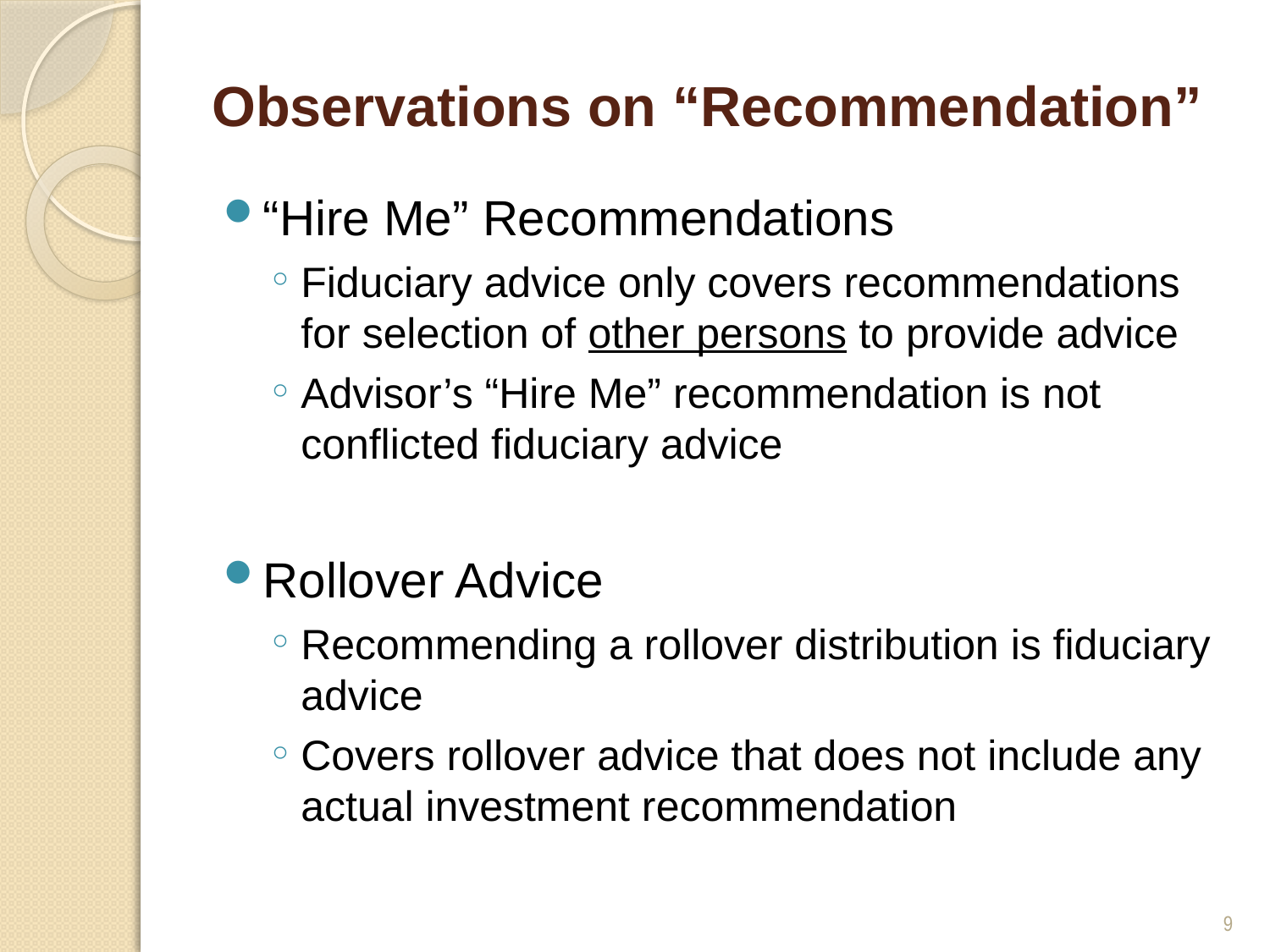

# Observations on “Recommendation”
“Hire Me” Recommendations
Fiduciary advice only covers recommendations for selection of other persons to provide advice
Advisor’s “Hire Me” recommendation is not conflicted fiduciary advice

Rollover Advice
Recommending a rollover distribution is fiduciary advice
Covers rollover advice that does not include any actual investment recommendation
9